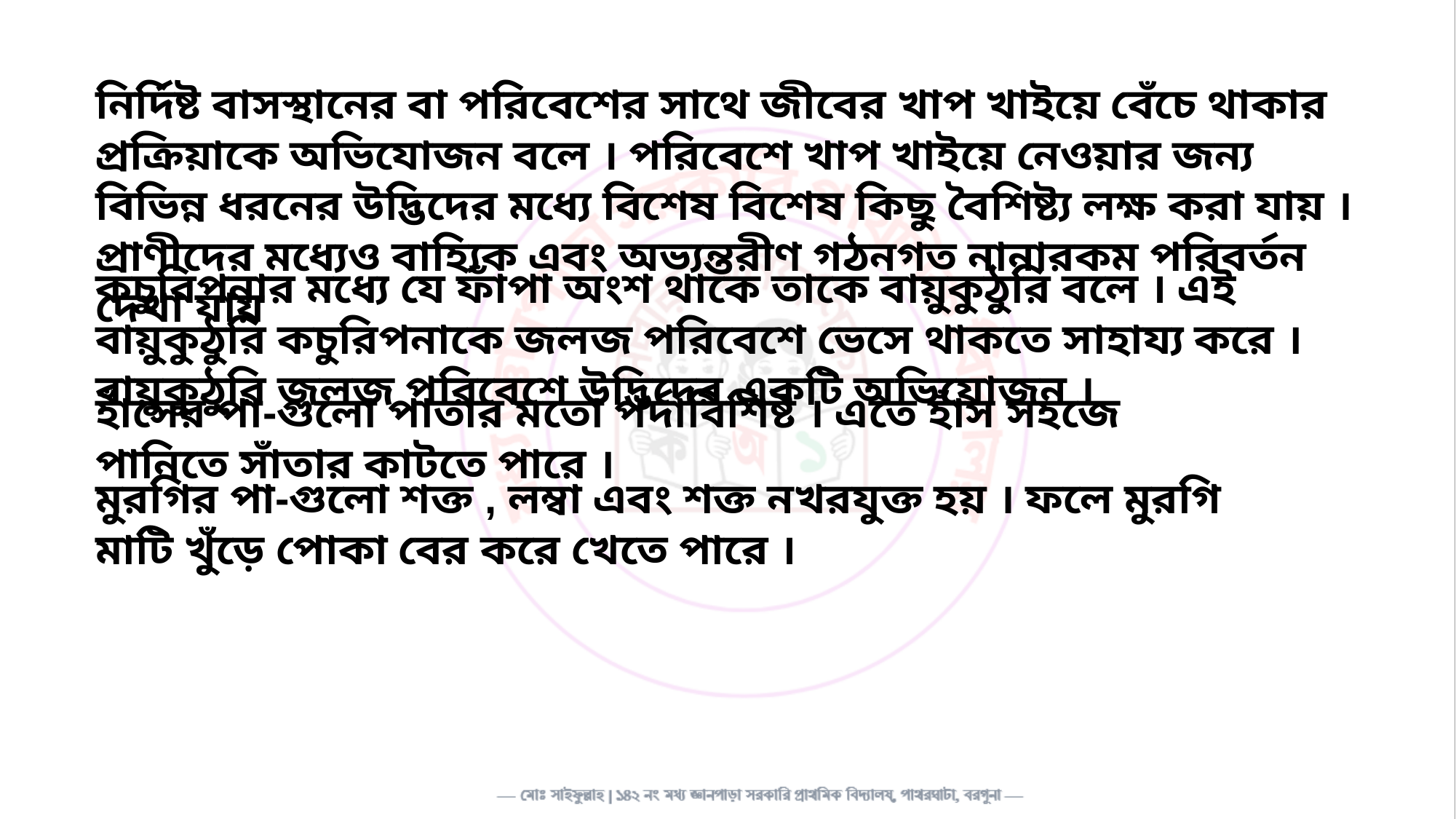

নির্দিষ্ট বাসস্থানের বা পরিবেশের সাথে জীবের খাপ খাইয়ে বেঁচে থাকার প্রক্রিয়াকে অভিযোজন বলে । পরিবেশে খাপ খাইয়ে নেওয়ার জন্য বিভিন্ন ধরনের উদ্ভিদের মধ্যে বিশেষ বিশেষ কিছু বৈশিষ্ট্য লক্ষ করা যায় । প্রাণীদের মধ্যেও বাহ্যিক এবং অভ্যন্তরীণ গঠনগত নানারকম পরিবর্তন দেখা যায়
কচুরিপনার মধ্যে যে ফাঁপা অংশ থাকে তাকে বায়ুকুঠুরি বলে । এই বায়ুকুঠুরি কচুরিপনাকে জলজ পরিবেশে ভেসে থাকতে সাহায্য করে । বায়ুকুঠুরি জলজ পরিবেশে উদ্ভিদের একটি অভিযোজন ।
হাঁসের পা-গুলো পাতার মতো পর্দাবিশিষ্ট । এতে হাঁস সহজে পানিতে সাঁতার কাটতে পারে ।
মুরগির পা-গুলো শক্ত , লম্বা এবং শক্ত নখরযুক্ত হয় । ফলে মুরগি মাটি খুঁড়ে পোকা বের করে খেতে পারে ।